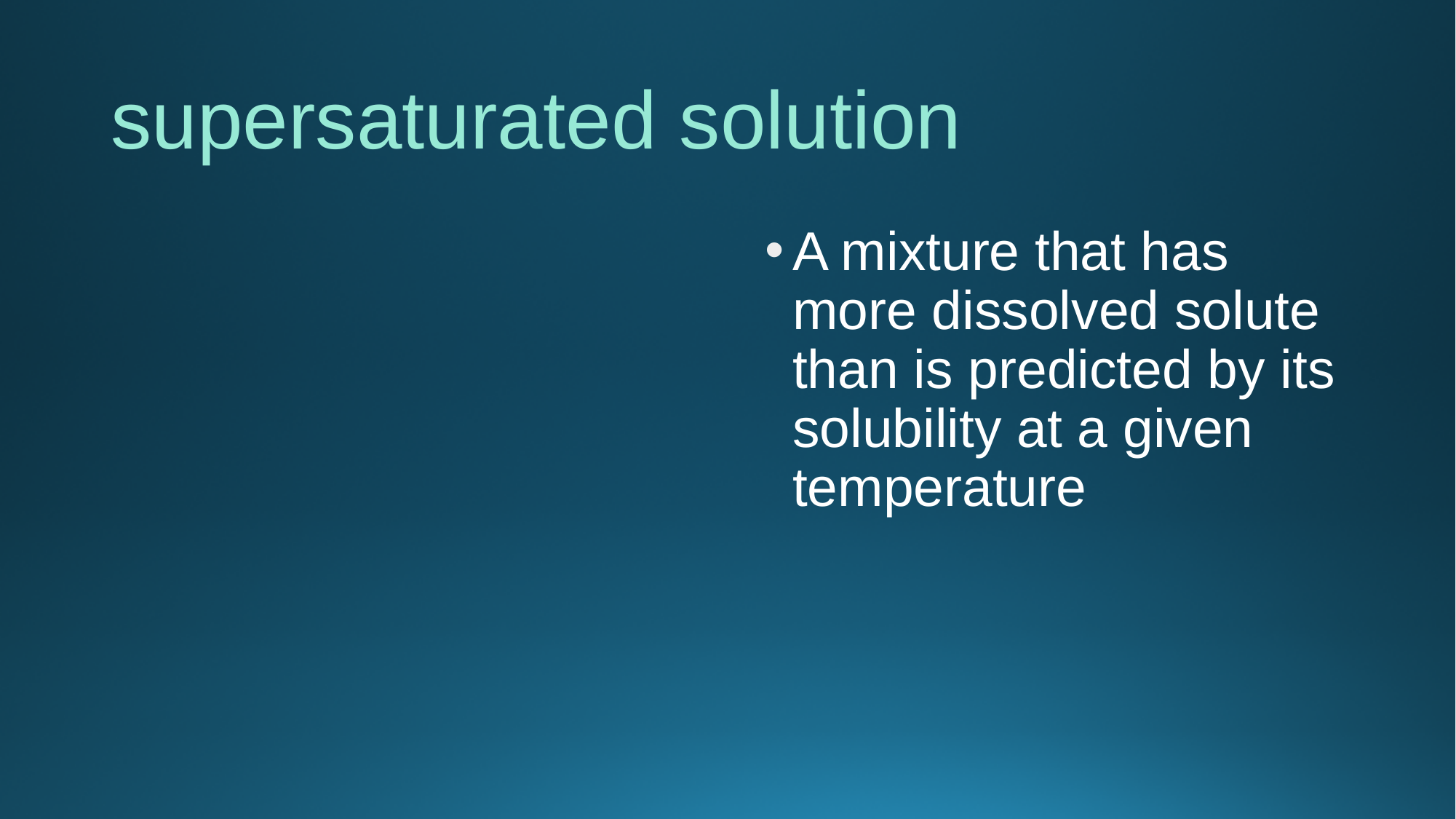

# supersaturated solution

A mixture that has more dissolved solute than is predicted by its solubility at a given temperature